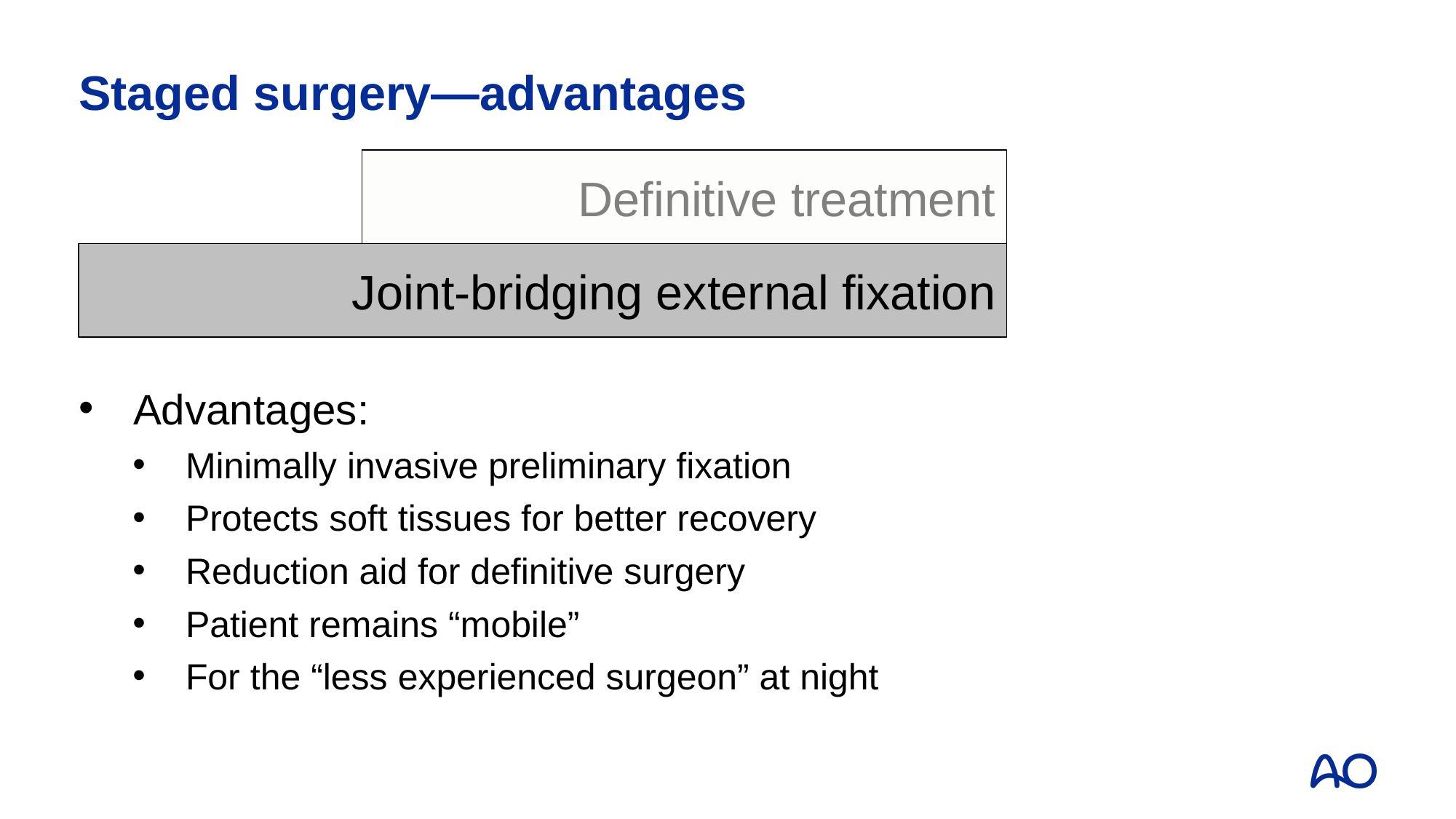

# Staged surgery—advantages
Definitive treatment
Joint-bridging external fixation
Advantages:
Minimally invasive preliminary fixation
Protects soft tissues for better recovery
Reduction aid for definitive surgery
Patient remains “mobile”
For the “less experienced surgeon” at night